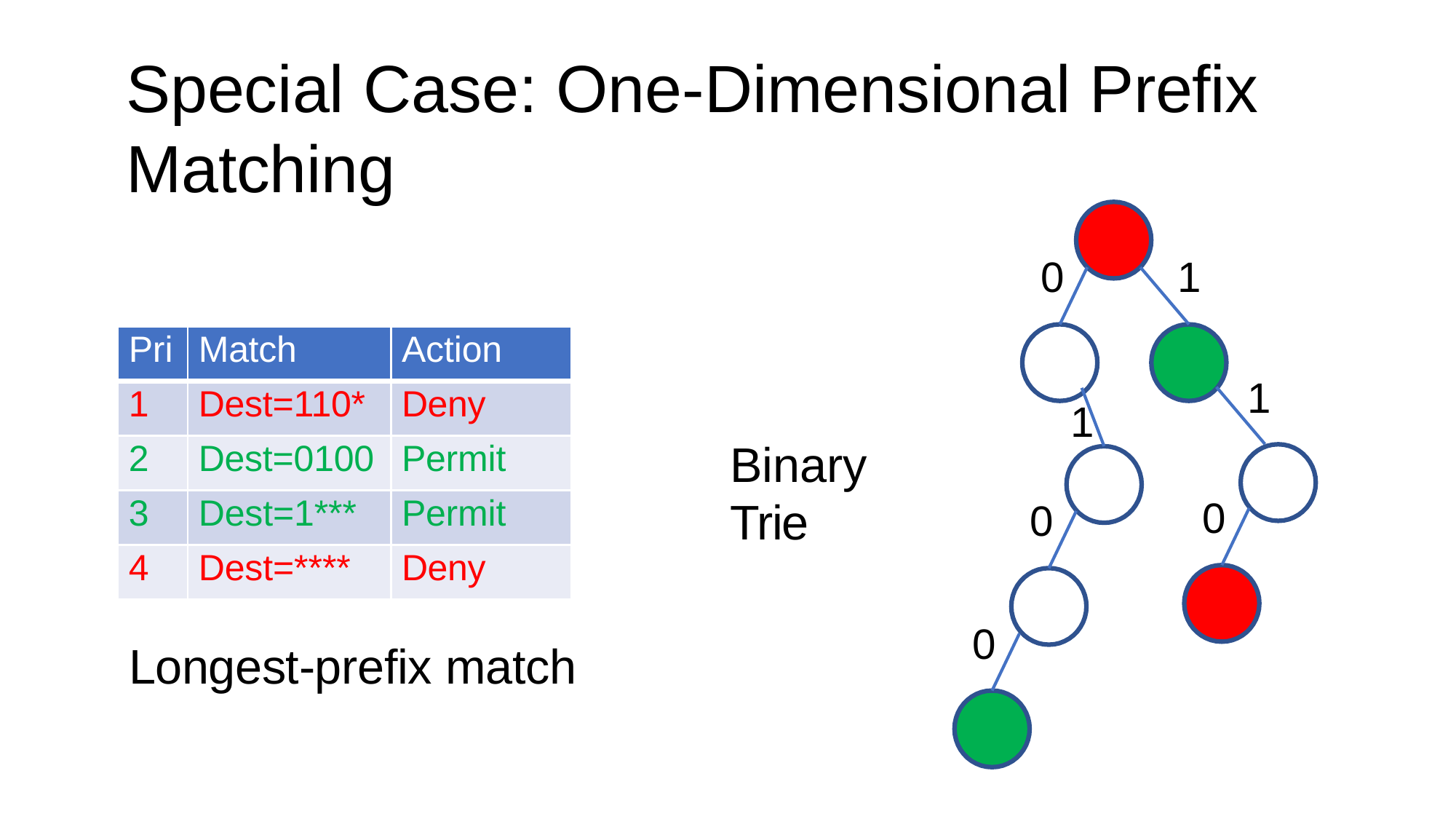

# Special Case: One-Dimensional Prefix Matching

1
0
| Pri | Match | Action |
| --- | --- | --- |
| 1 | Dest=110\* | Deny |
| 2 | Dest=0100 | Permit |
| 3 | Dest=1\*\*\* | Permit |
| 4 | Dest=\*\*\*\* | Deny |
1

1
Binary Trie
0
0

0

Longest-prefix match